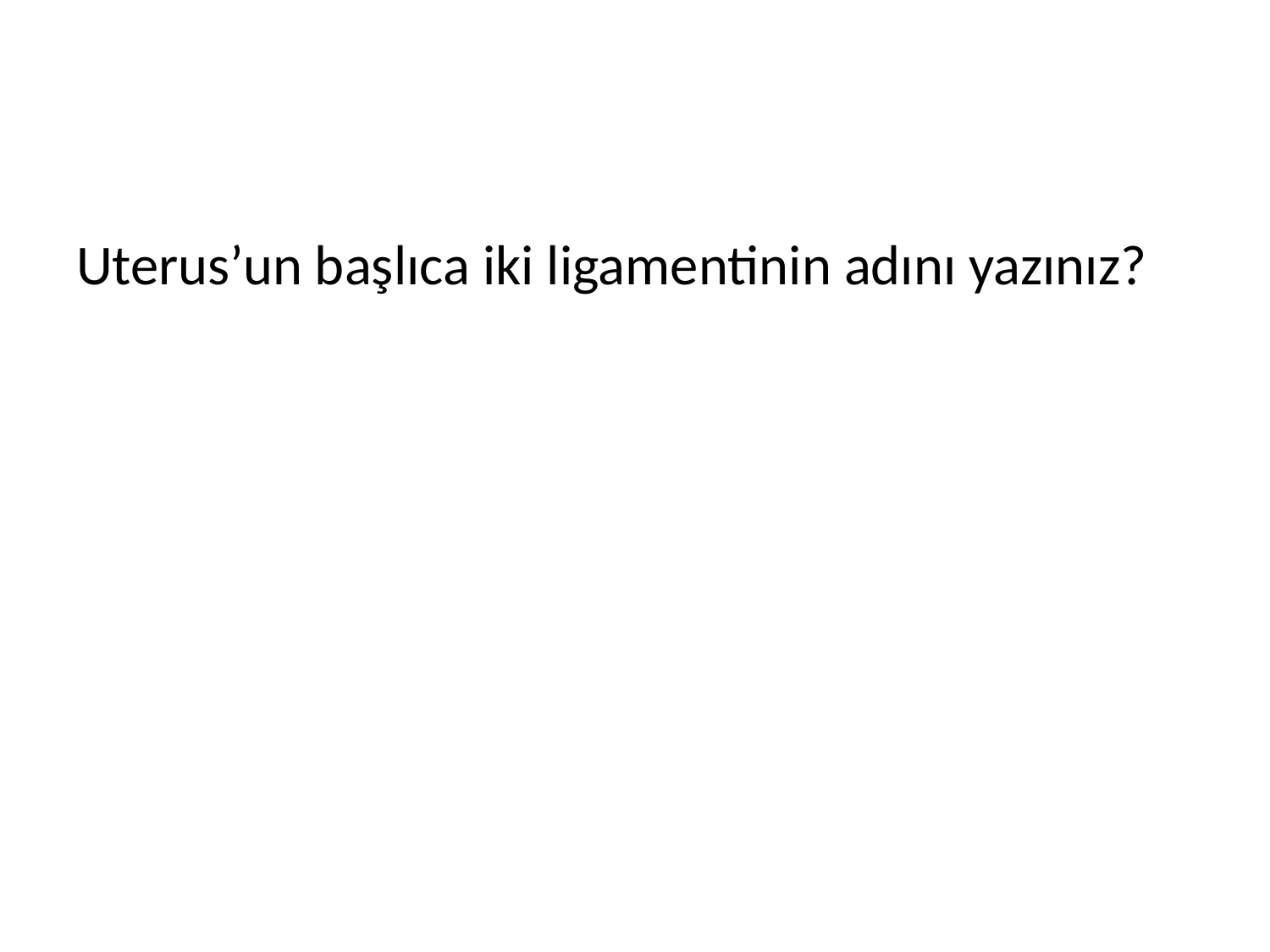

#
Uterus’un başlıca iki ligamentinin adını yazınız?